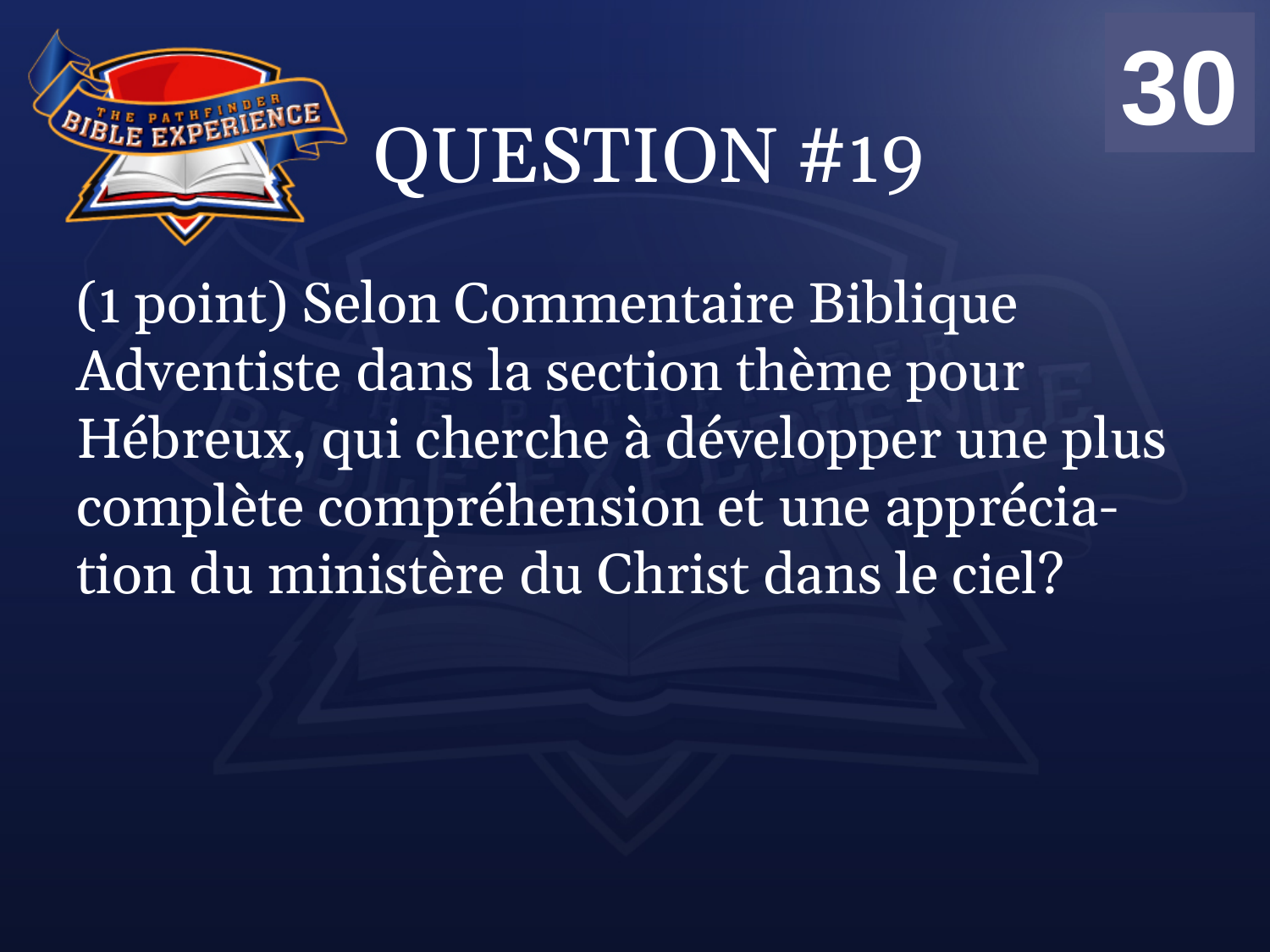

00
01
02
03
04
05
06
07
08
09
10
11
12
13
14
15
16
17
18
19
20
21
22
23
24
25
26
27
28
29
30
# QUESTION #19
(1 point) Selon Commentaire Biblique Adventiste dans la section thème pour  Hébreux, qui cherche à développer une plus complète compréhension et une apprécia-tion du ministère du Christ dans le ciel?